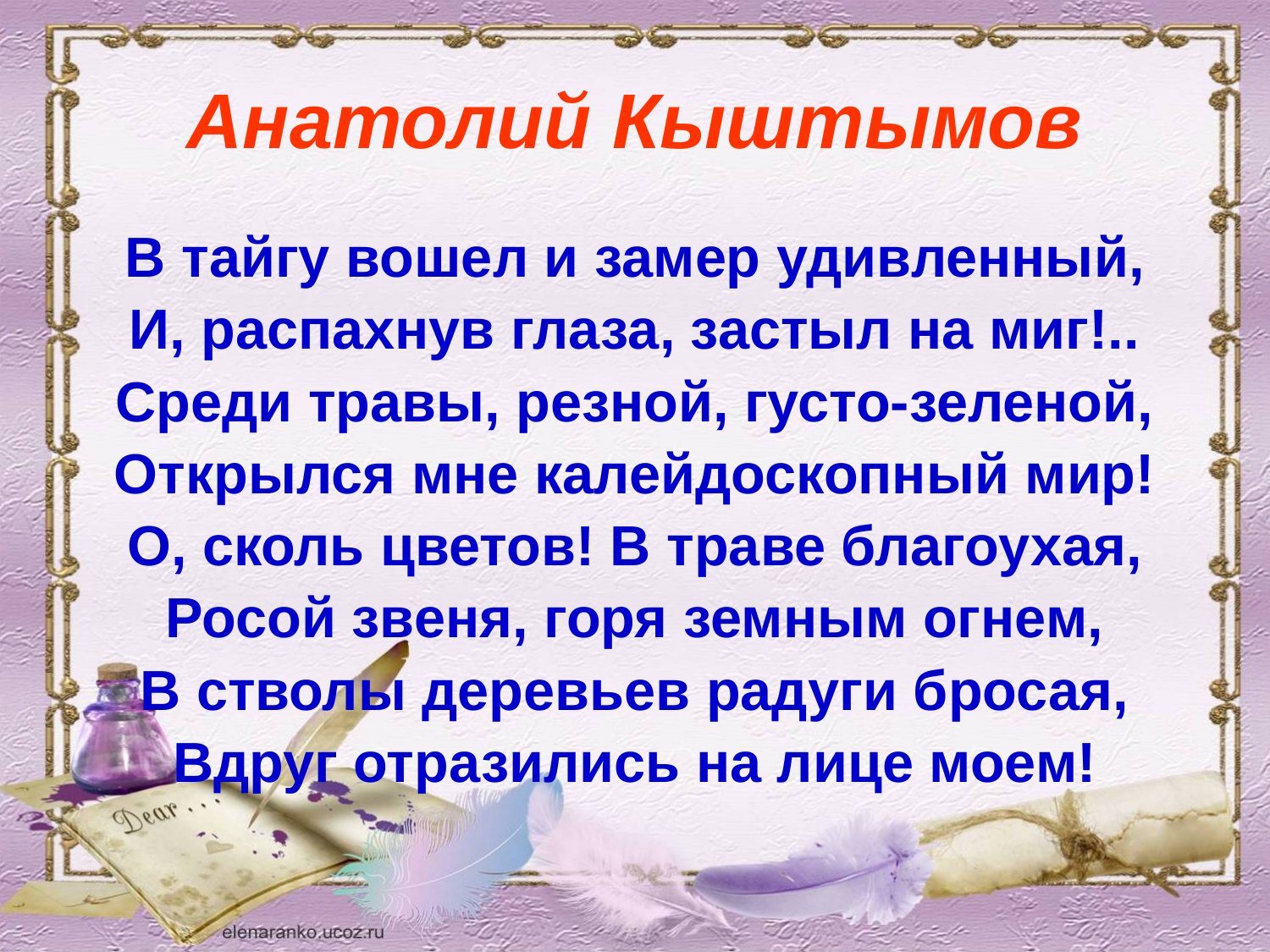

# Анатолий Кыштымов
В тайгу вошел и замер удивленный,
И, распахнув глаза, застыл на миг!..
Среди травы, резной, густо-зеленой,
Открылся мне калейдоскопный мир!
О, сколь цветов! В траве благоухая,
Росой звеня, горя земным огнем,
В стволы деревьев радуги бросая,
Вдруг отразились на лице моем!